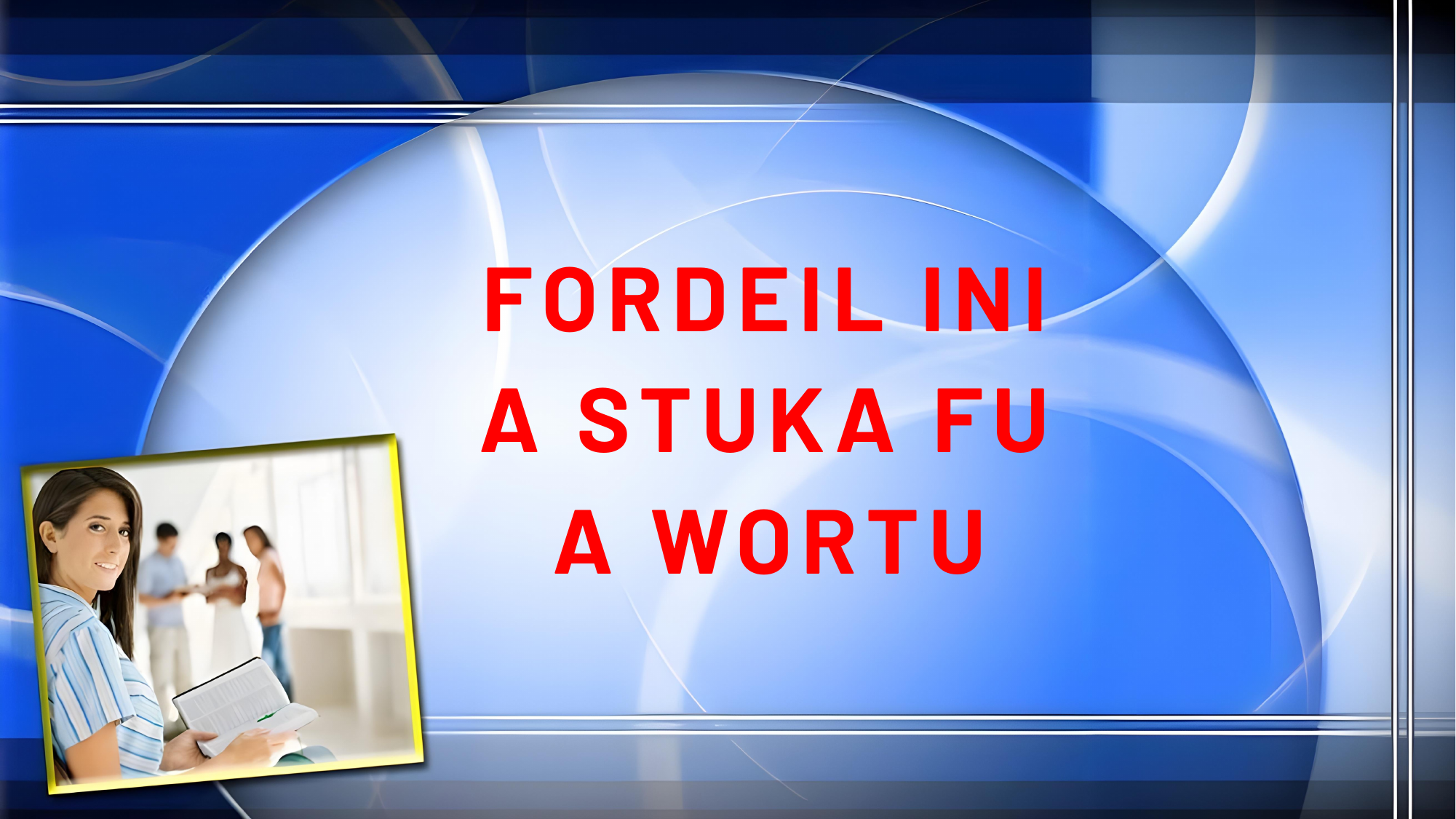

FORDEIL INI A STUKA FU A WORTU